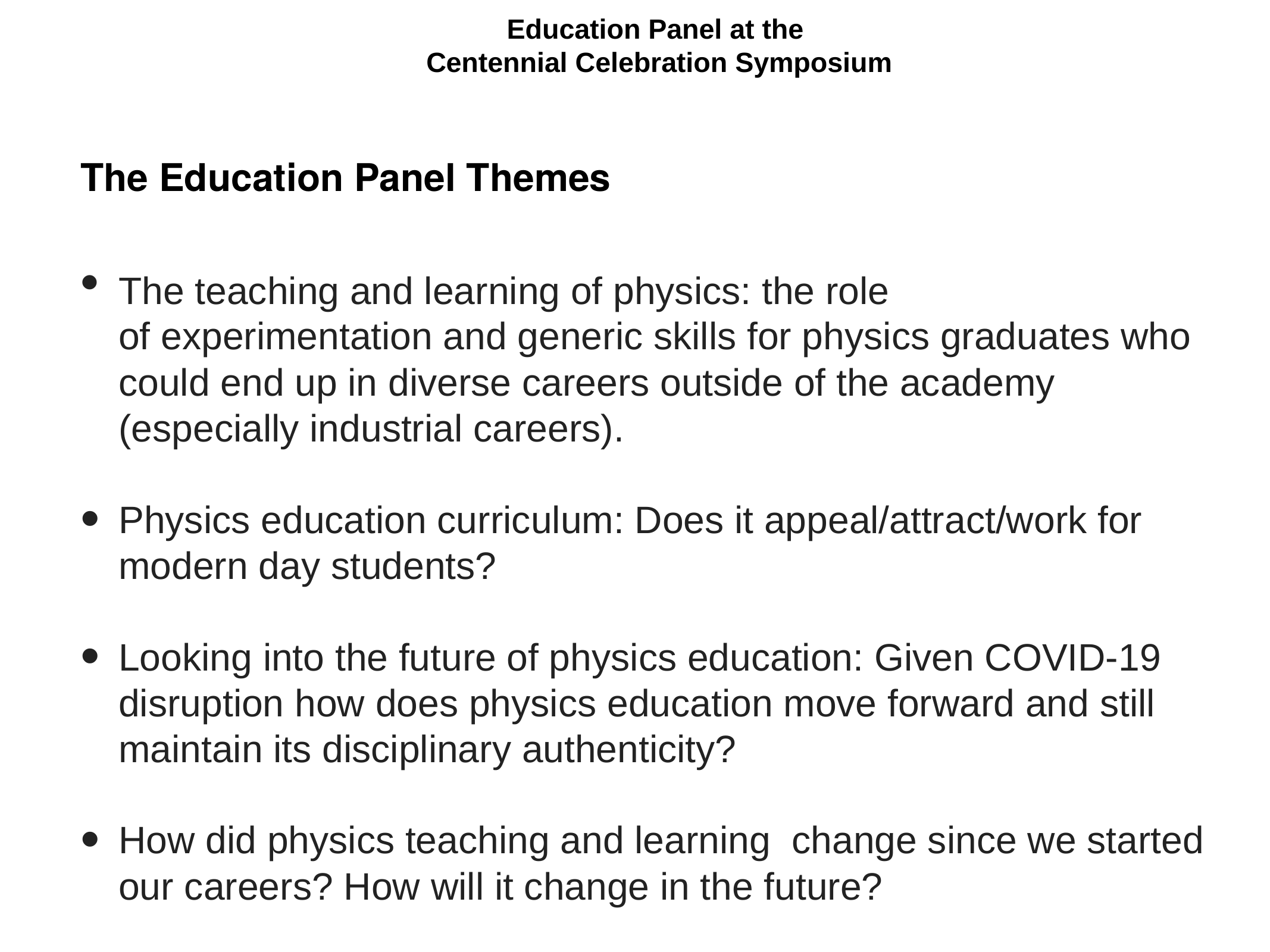

# Education Panel at the Centennial Celebration Symposium

The Education Panel Themes

The teaching and learning of physics: the role of experimentation and generic skills for physics graduates who could end up in diverse careers outside of the academy (especially industrial careers).

Physics education curriculum: Does it appeal/attract/work for modern day students?

Looking into the future of physics education: Given COVID-19 disruption how does physics education move forward and still maintain its disciplinary authenticity?

How did physics teaching and learning  change since we started our careers? How will it change in the future?